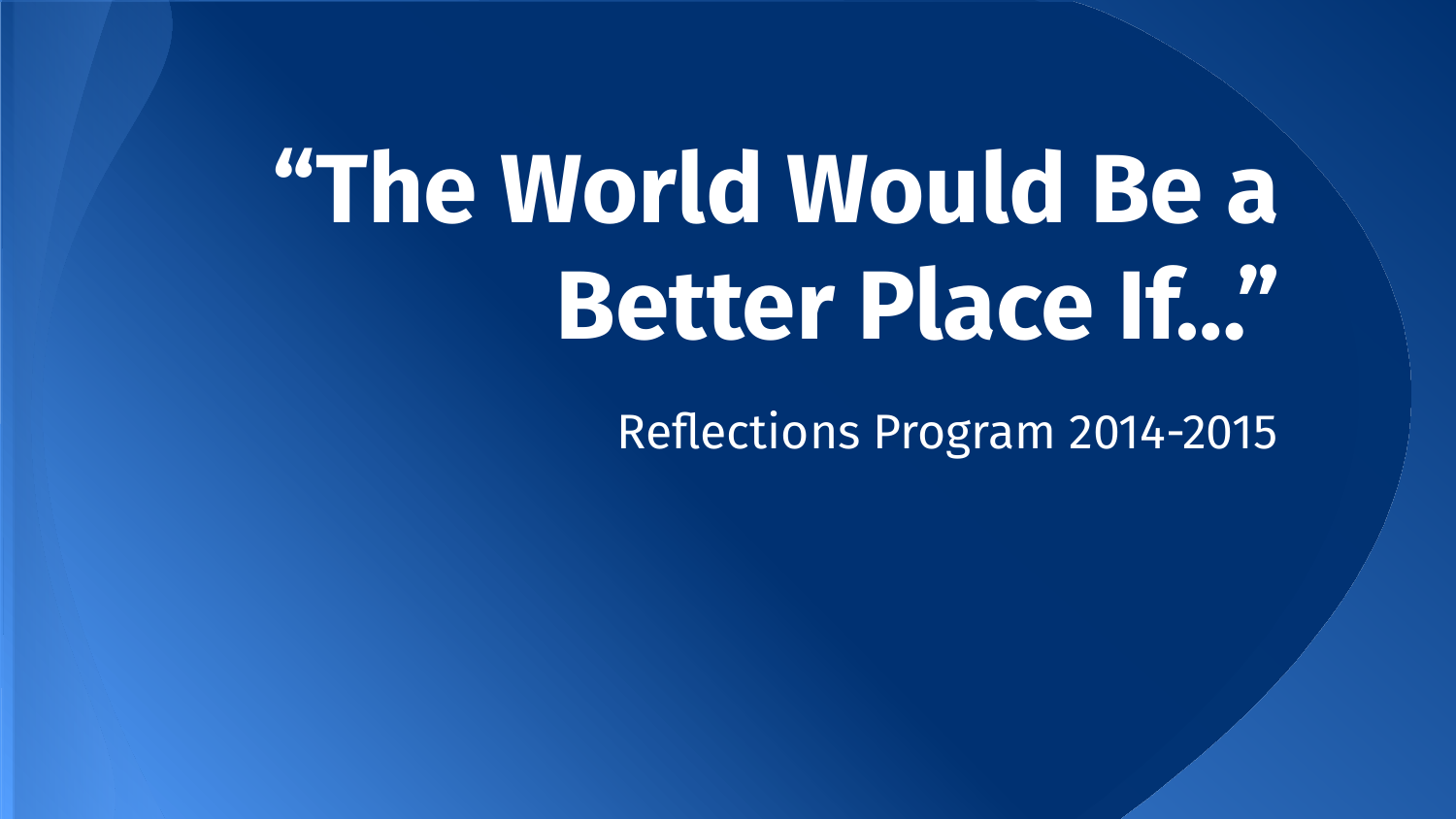

# “The World Would Be a Better Place If…”
Reflections Program 2014-2015